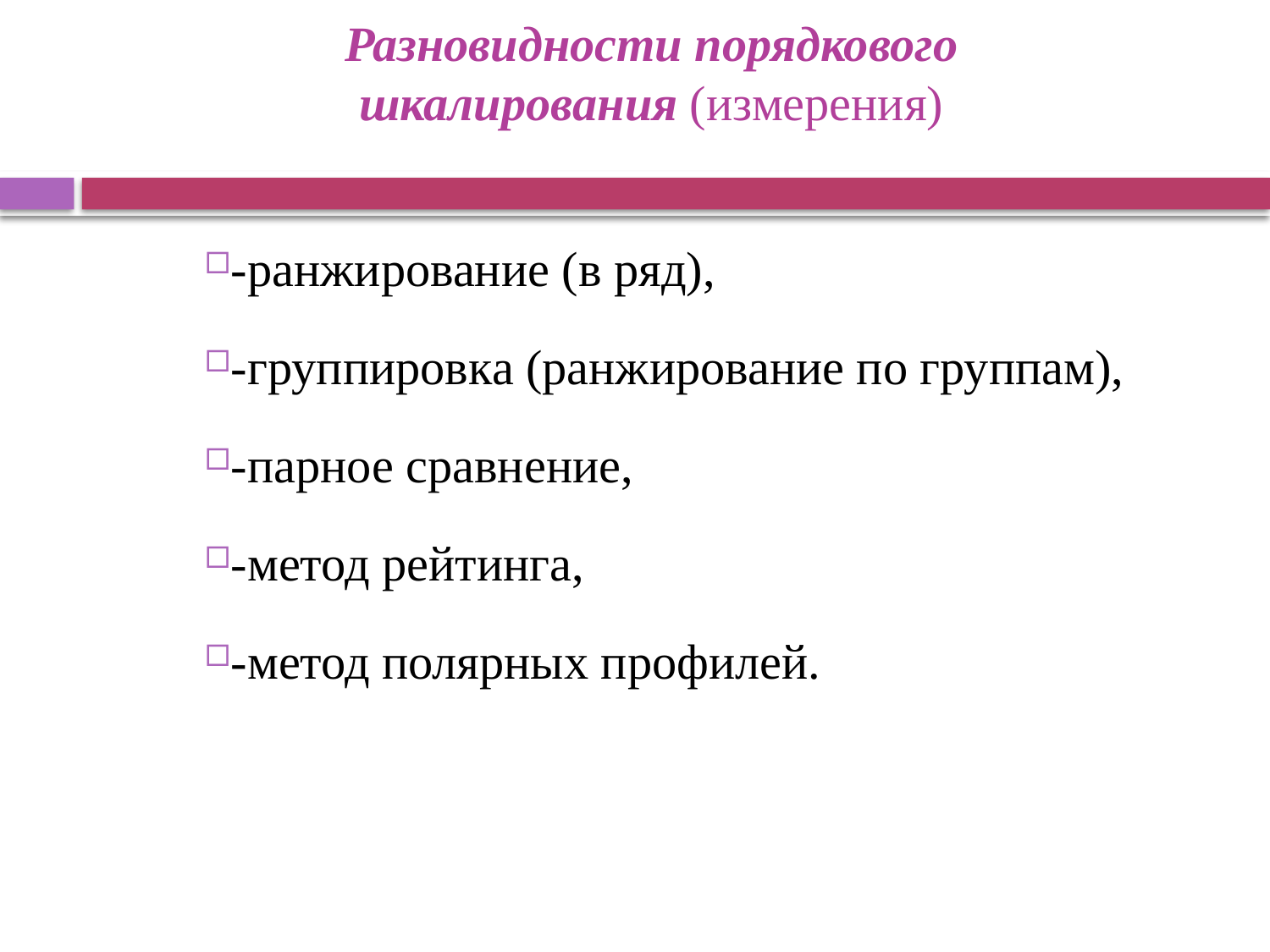

# Разновидности порядкового шкалирования (измерения)
-ранжирование (в ряд),
-группировка (ранжирование по группам),
-парное сравнение,
-метод рейтинга,
-метод полярных профилей.